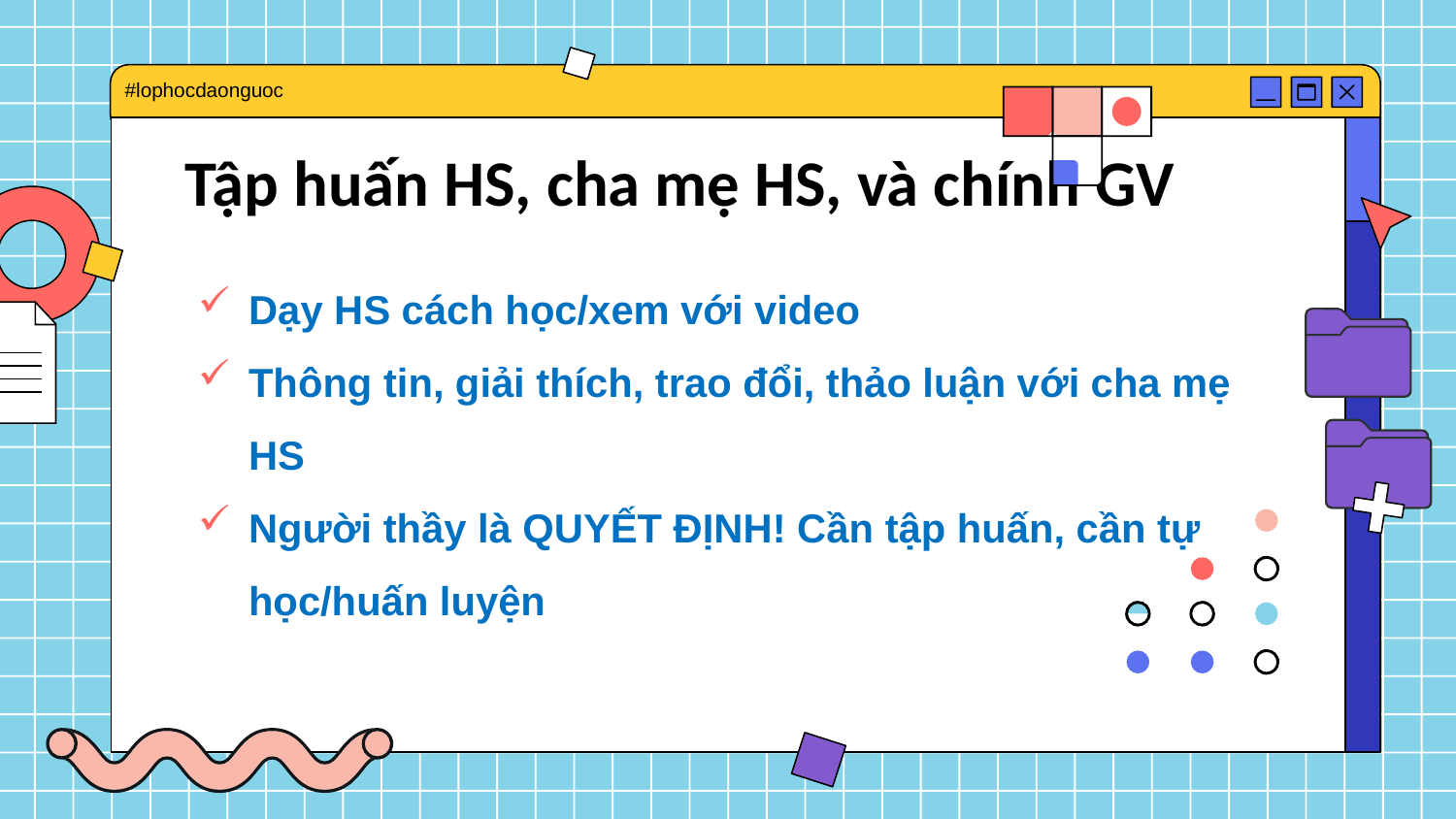

#lophocdaonguoc

# Tập huấn HS, cha mẹ HS, và chính GV

Dạy HS cách học/xem với video
Thông tin, giải thích, trao đổi, thảo luận với cha mẹ HS
Người thầy là QUYẾT ĐỊNH! Cần tập huấn, cần tự học/huấn luyện